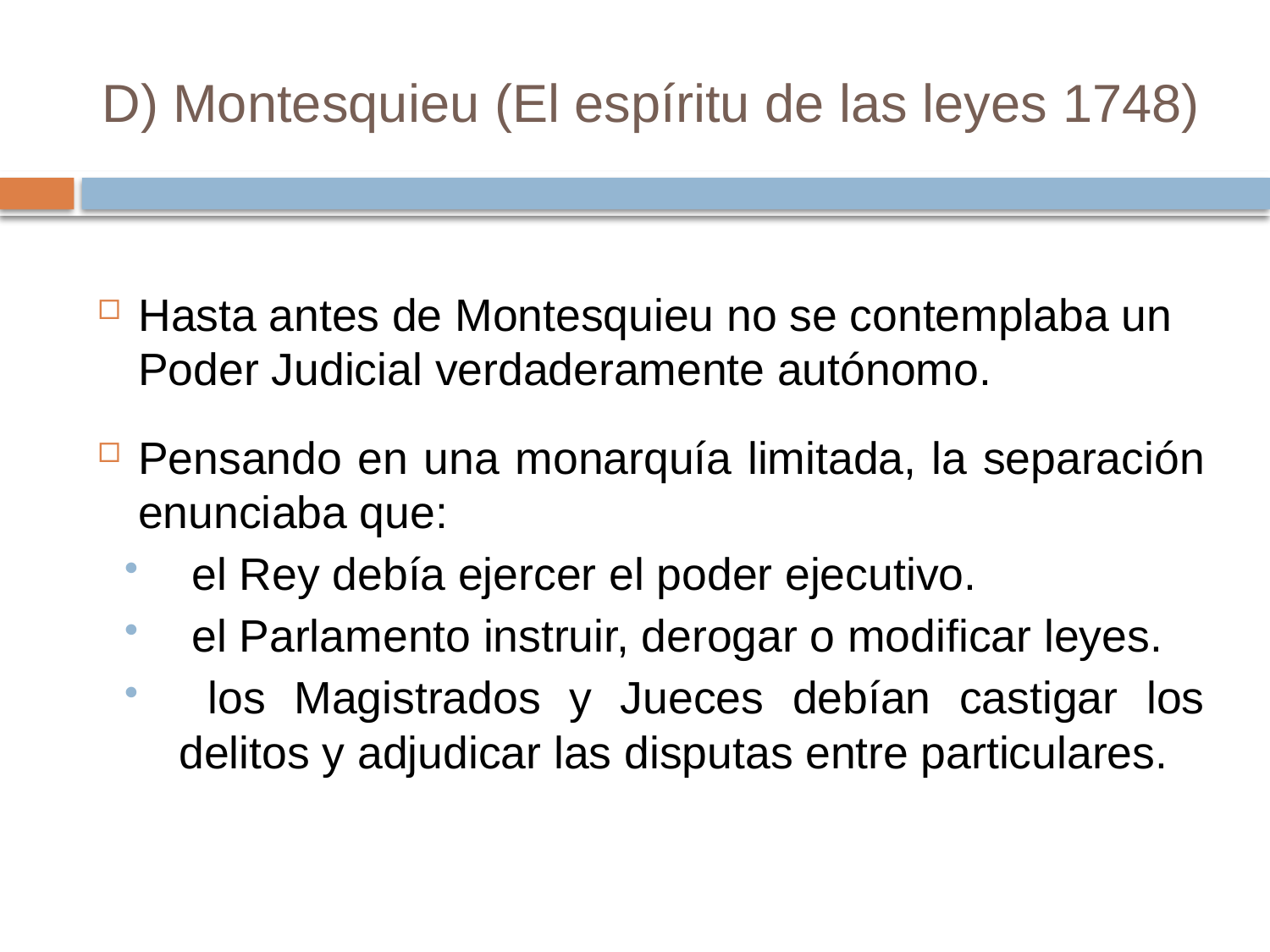

# D) Montesquieu (El espíritu de las leyes 1748)

Hasta antes de Montesquieu no se contemplaba un Poder Judicial verdaderamente autónomo.

Pensando en una monarquía limitada, la separación enunciaba que:
 el Rey debía ejercer el poder ejecutivo.
 el Parlamento instruir, derogar o modificar leyes.
 los Magistrados y Jueces debían castigar los delitos y adjudicar las disputas entre particulares.